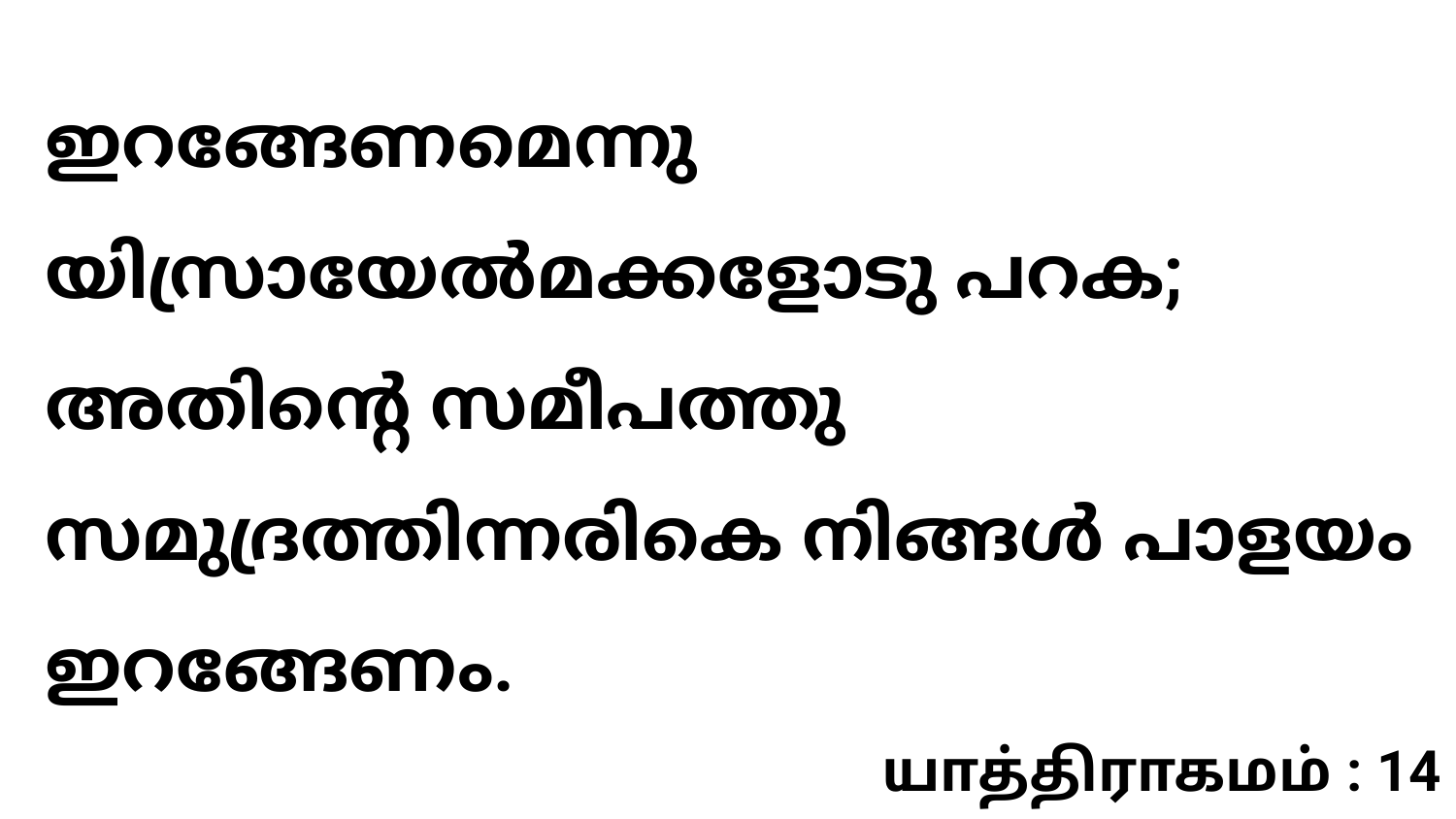

ഇറങ്ങേണമെന്നു യിസ്രായേൽമക്കളോടു പറക; അതിന്റെ സമീപത്തു സമുദ്രത്തിന്നരികെ നിങ്ങൾ പാളയം ഇറങ്ങേണം.
யாத்திராகமம் : 14